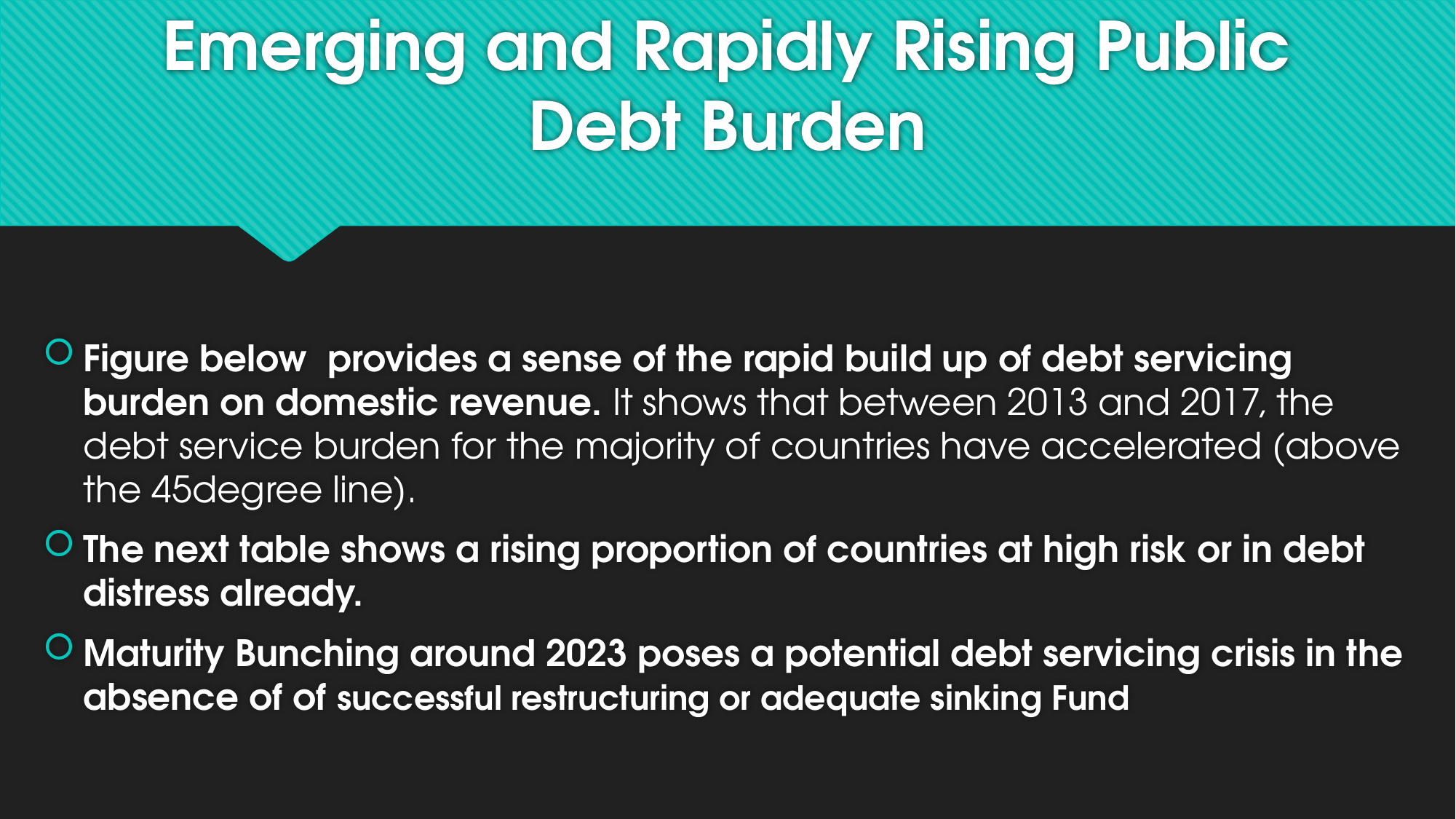

# Emerging and Rapidly Rising Public Debt Burden
Figure below  provides a sense of the rapid build up of debt servicing burden on domestic revenue. It shows that between 2013 and 2017, the debt service burden for the majority of countries have accelerated (above the 45degree line).
The next table shows a rising proportion of countries at high risk or in debt distress already.
Maturity Bunching around 2023 poses a potential debt servicing crisis in the absence of of successful restructuring or adequate sinking Fund